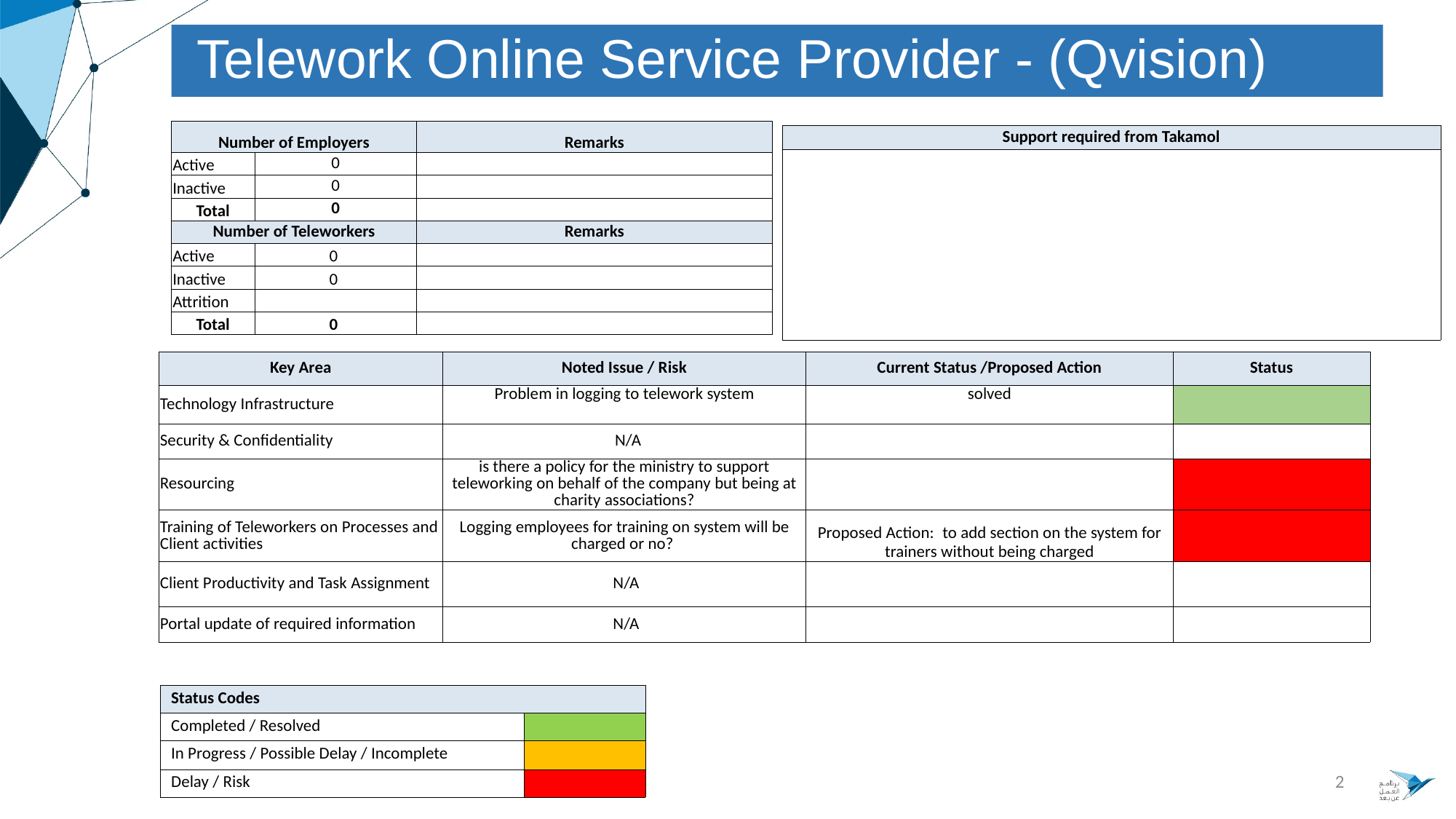

# Telework Online Service Provider - (Qvision)
| Number of Employers |  | Remarks |
| --- | --- | --- |
| Active | 0 |  |
| Inactive | 0 |  |
| Total | 0 |  |
| Number of Teleworkers |  | Remarks |
| Active | 0 |  |
| Inactive | 0 |  |
| Attrition |  |  |
| Total | 0 |  |
| Support required from Takamol |
| --- |
|  |
|  |
|  |
|  |
|  |
|  |
|  |
|  |
| Key Area | Noted Issue / Risk | Current Status /Proposed Action | Status |
| --- | --- | --- | --- |
| Technology Infrastructure | Problem in logging to telework system | solved |  |
| Security & Confidentiality | N/A |  |  |
| Resourcing | is there a policy for the ministry to support teleworking on behalf of the company but being at charity associations? |  |  |
| Training of Teleworkers on Processes and Client activities | Logging employees for training on system will be charged or no? | Proposed Action: to add section on the system for trainers without being charged |  |
| Client Productivity and Task Assignment | N/A |  |  |
| Portal update of required information | N/A |  |  |
| Status Codes |  |
| --- | --- |
| Completed / Resolved |  |
| In Progress / Possible Delay / Incomplete |  |
| Delay / Risk |  |
2